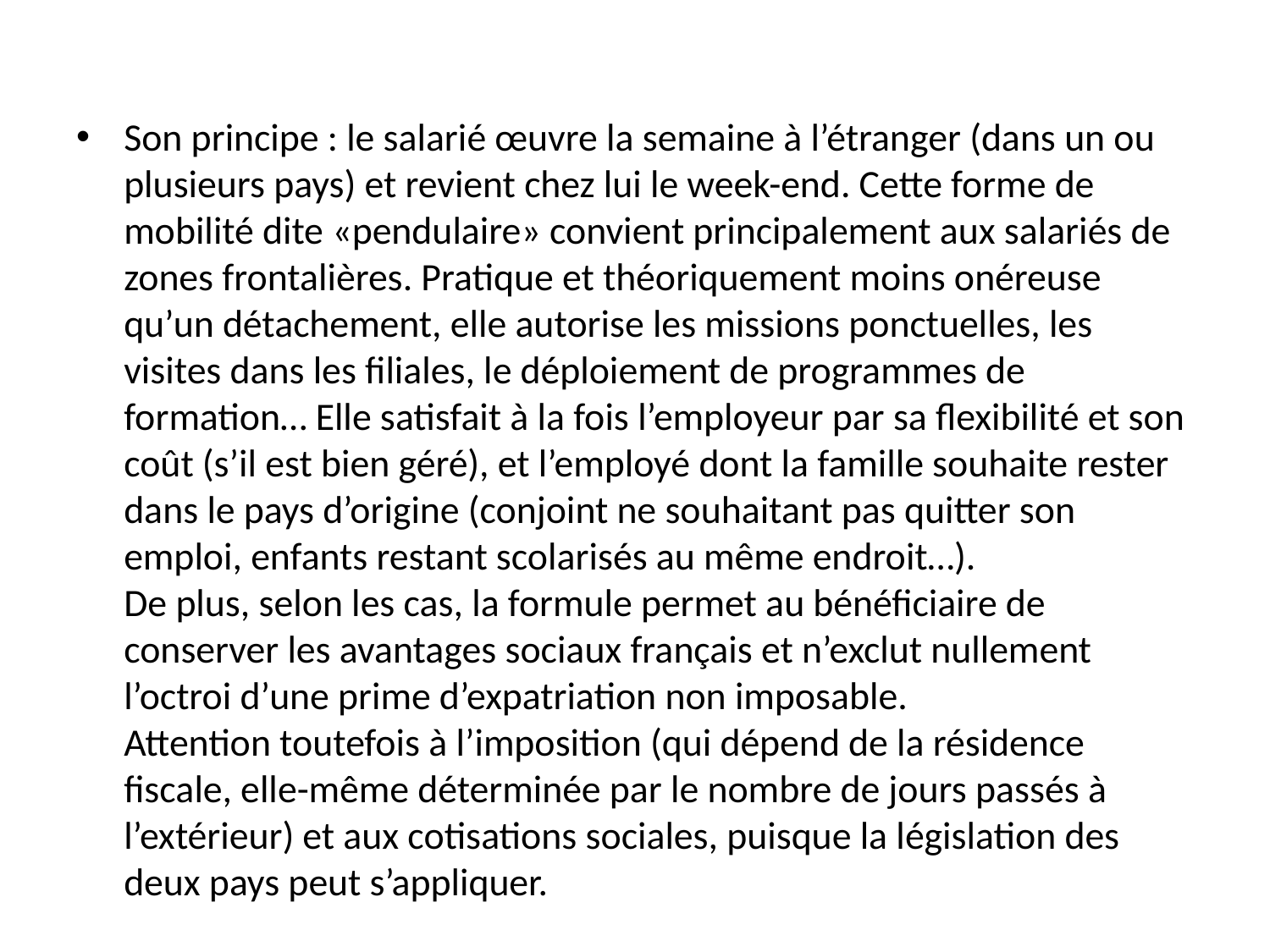

#
Son principe : le salarié œuvre la semaine à l’étranger (dans un ou plusieurs pays) et revient chez lui le week-end. Cette forme de mobilité dite «pendulaire» convient principalement aux salariés de zones frontalières. Pratique et théoriquement moins onéreuse qu’un détachement, elle autorise les missions ponctuelles, les visites dans les filiales, le déploiement de programmes de formation… Elle satisfait à la fois l’employeur par sa flexibilité et son coût (s’il est bien géré), et l’employé dont la famille souhaite rester dans le pays d’origine (conjoint ne souhaitant pas quitter son emploi, enfants restant scolarisés au même endroit…). 
De plus, selon les cas, la formule permet au bénéficiaire de conserver les avantages sociaux français et n’exclut nullement l’octroi d’une prime d’expatriation non imposable. 
Attention toutefois à l’imposition (qui dépend de la résidence fiscale, elle-même déterminée par le nombre de jours passés à l’extérieur) et aux cotisations sociales, puisque la législation des deux pays peut s’appliquer.